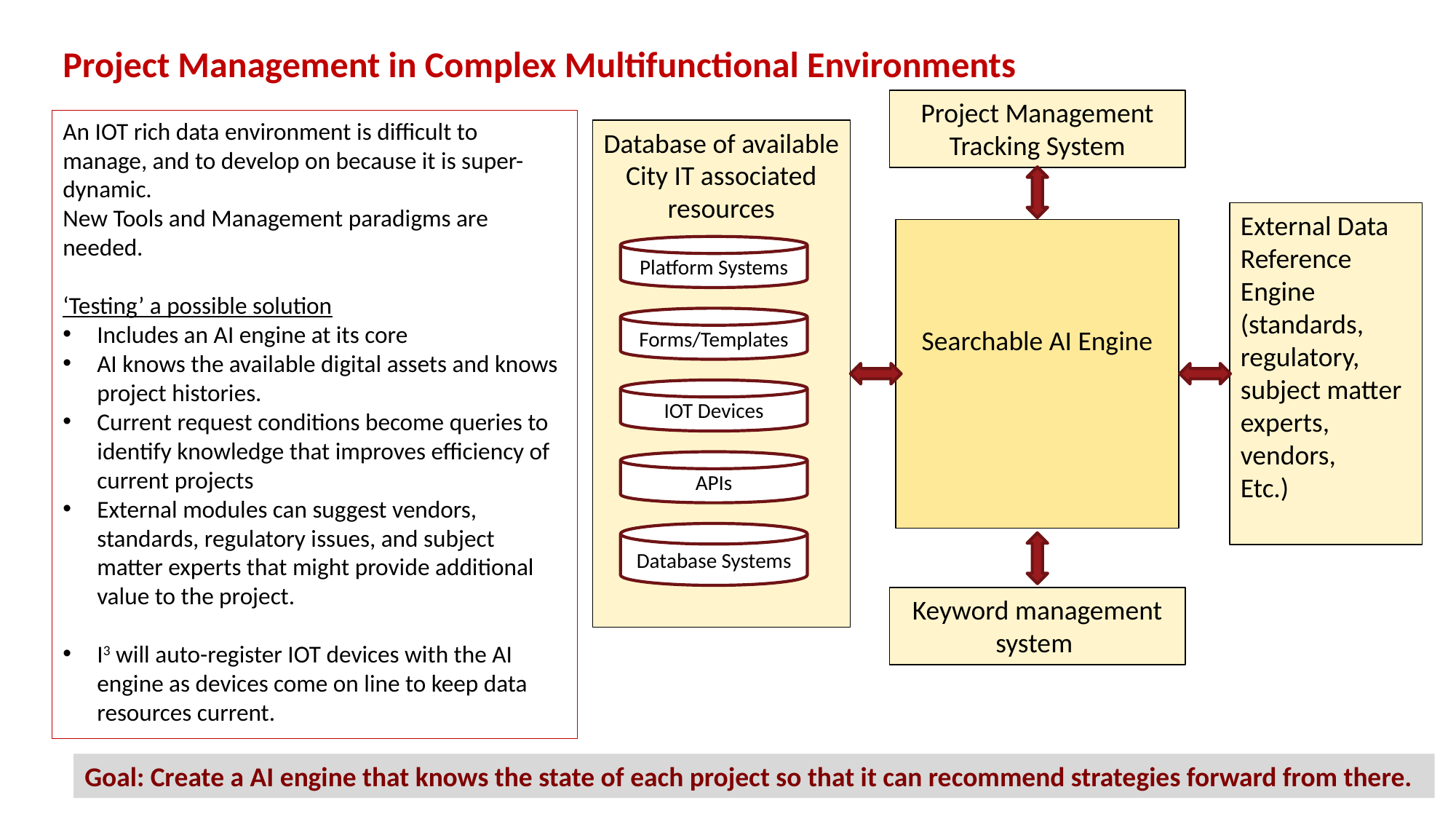

Project Management in Complex Multifunctional Environments
Project Management Tracking System
An IOT rich data environment is difficult to manage, and to develop on because it is super-dynamic.
New Tools and Management paradigms are needed.

‘Testing’ a possible solution
Includes an AI engine at its core
AI knows the available digital assets and knows project histories.
Current request conditions become queries to identify knowledge that improves efficiency of current projects
External modules can suggest vendors, standards, regulatory issues, and subject matter experts that might provide additional value to the project.

I3 will auto-register IOT devices with the AI engine as devices come on line to keep data resources current.
Database of available City IT associated resources

External Data Reference Engine
(standards, regulatory, subject matter experts, vendors,
Etc.)

Searchable AI Engine

Platform Systems
Forms/Templates

IOT Devices
APIs
Database Systems

Keyword management system
Goal: Create a AI engine that knows the state of each project so that it can recommend strategies forward from there.